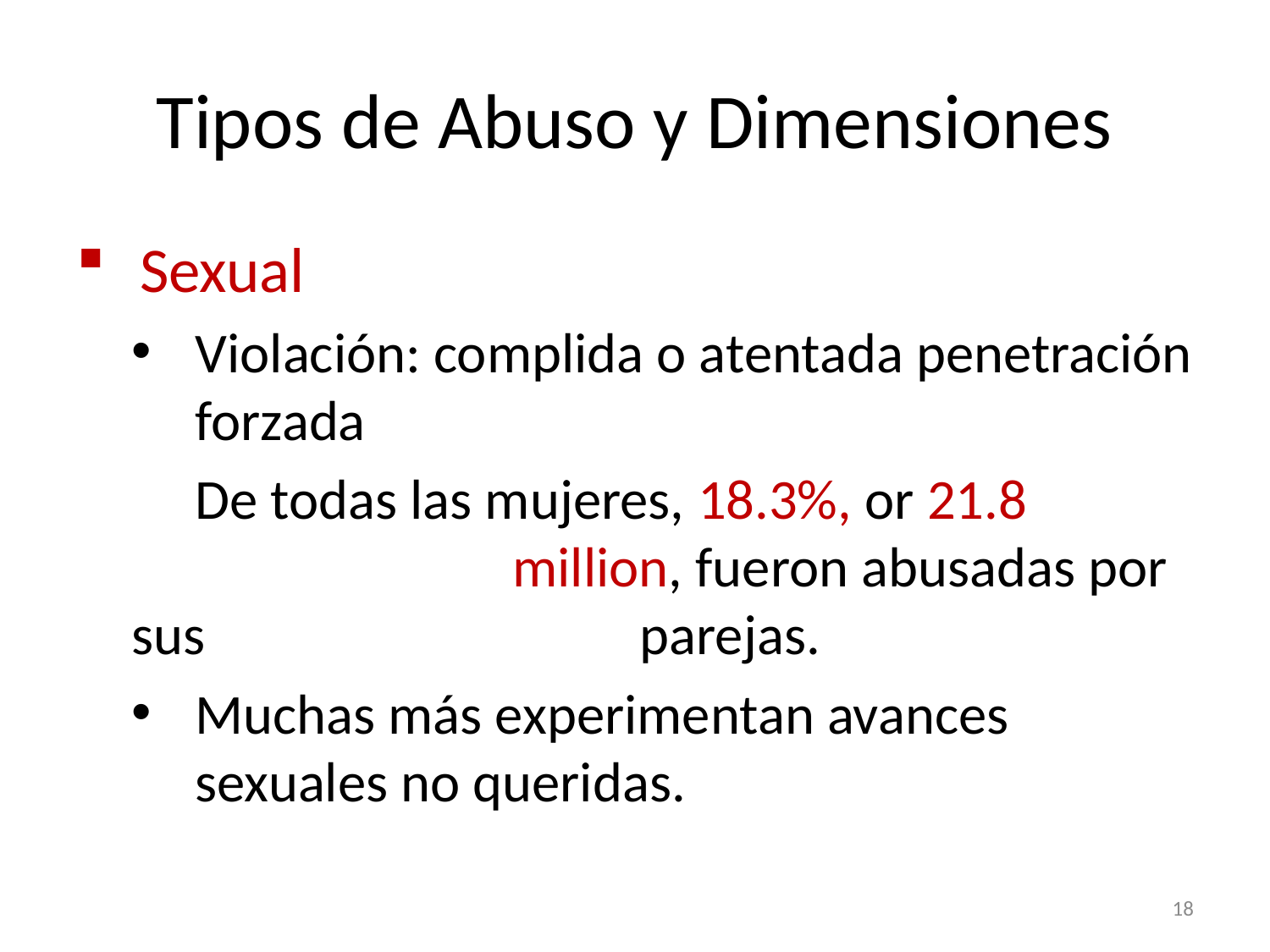

# Tipos de Abuso y Dimensiones
Sexual
Violación: complida o atentada penetración forzada
     De todas las mujeres, 18.3%, or 21.8		        		million, fueron abusadas por sus           	     		parejas.
Muchas más experimentan avances sexuales no queridas.

18